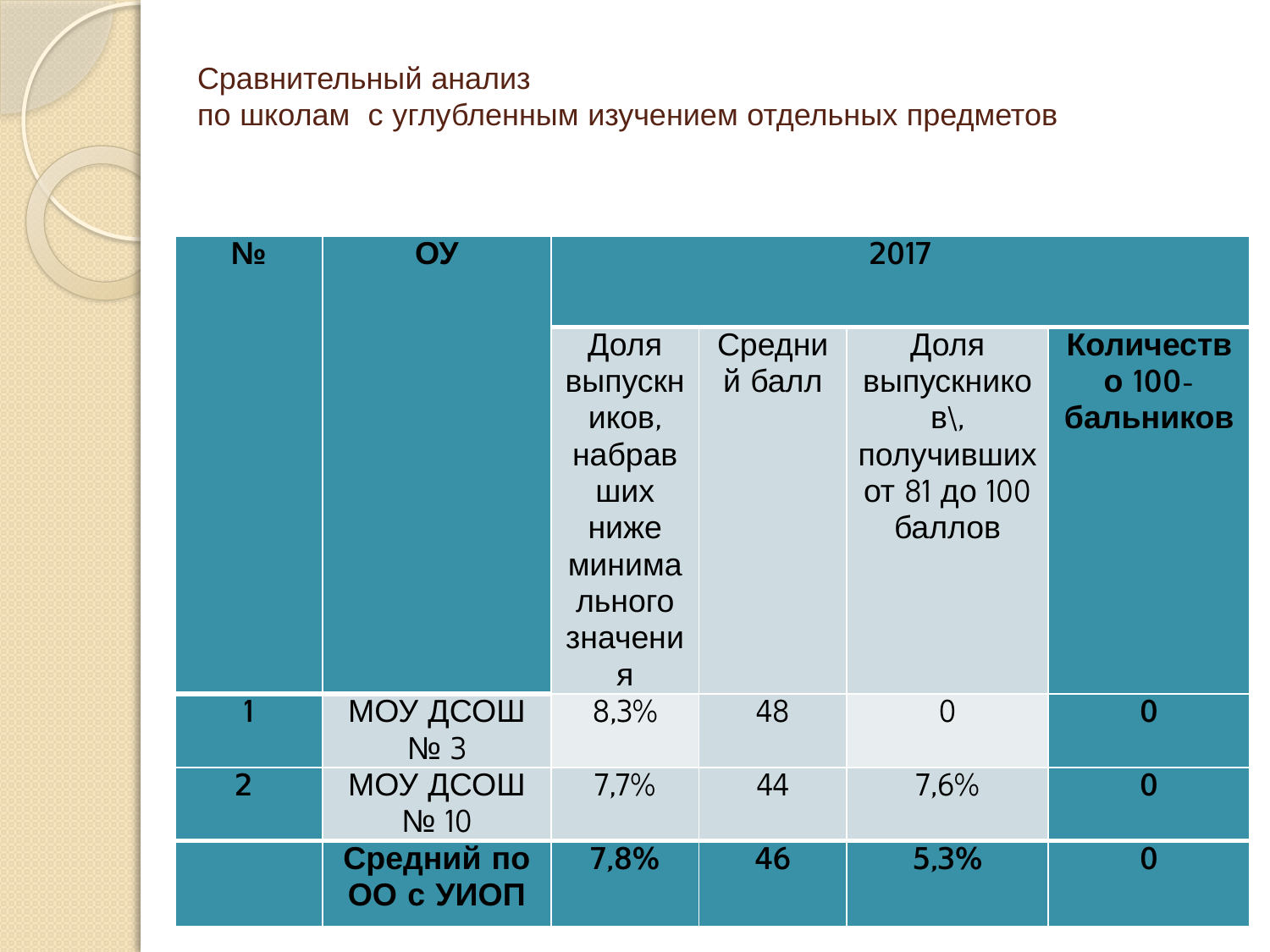

# Сравнительный анализ по школам  с углубленным изучением отдельных предметов
| № | ОУ | 2017 |  |  |  |
| --- | --- | --- | --- | --- | --- |
|  |  | Доля выпускников, набравших ниже минимального значения | Средний балл | Доля выпускников\, получивших от 81 до 100 баллов | Количество 100-бальников |
| 1 | МОУ ДСОШ № 3 | 8,3% | 48 | 0 | 0 |
| 2 | МОУ ДСОШ № 10 | 7,7% | 44 | 7,6% | 0 |
|  | Средний по ОО с УИОП | 7,8% | 46 | 5,3% | 0 |